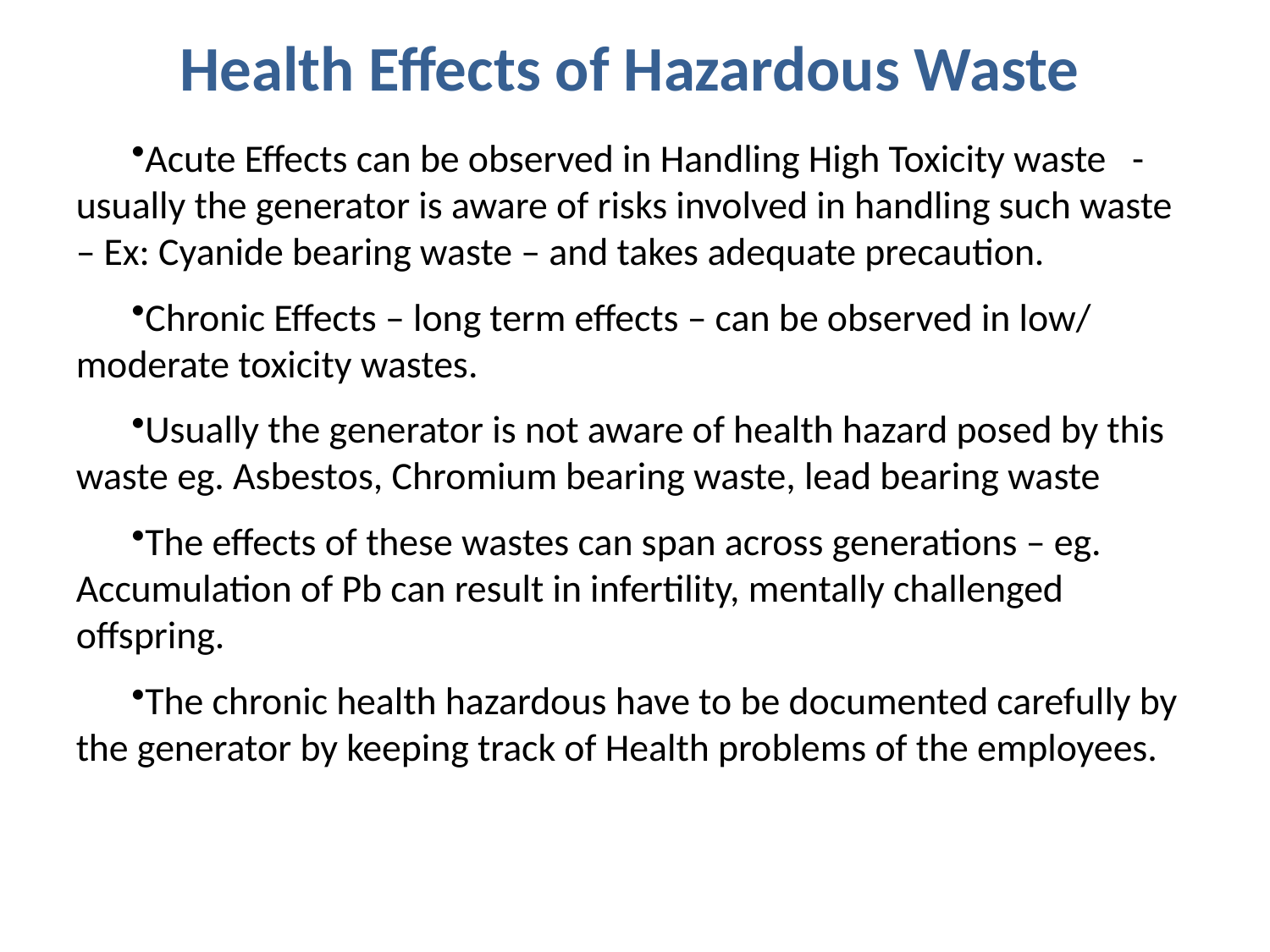

Health Effects of Hazardous Waste
Acute Effects can be observed in Handling High Toxicity waste   - usually the generator is aware of risks involved in handling such waste – Ex: Cyanide bearing waste – and takes adequate precaution.
Chronic Effects – long term effects – can be observed in low/ moderate toxicity wastes.
Usually the generator is not aware of health hazard posed by this waste eg. Asbestos, Chromium bearing waste, lead bearing waste
The effects of these wastes can span across generations – eg. Accumulation of Pb can result in infertility, mentally challenged offspring.
The chronic health hazardous have to be documented carefully by the generator by keeping track of Health problems of the employees.